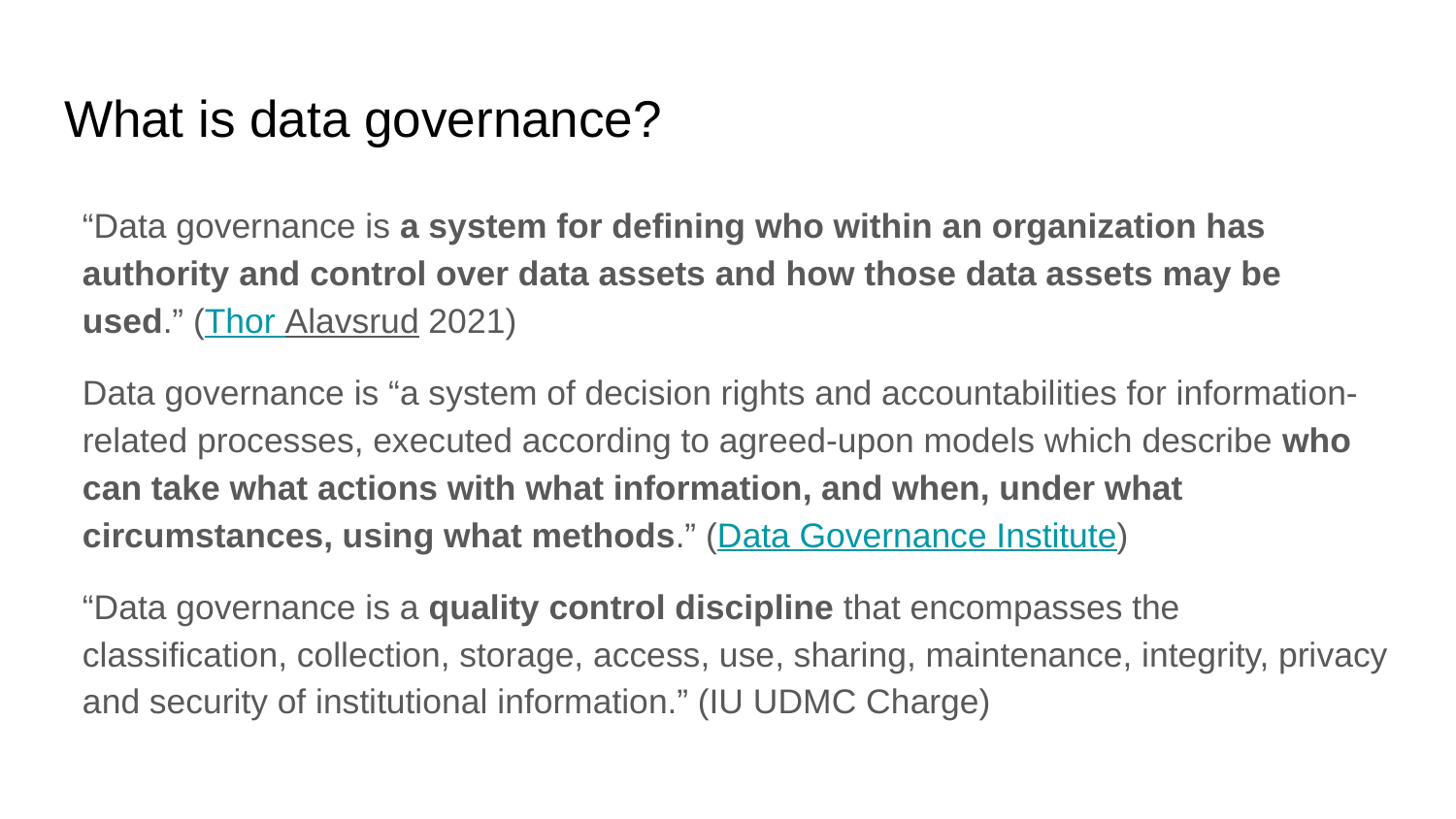

# What is data governance?
“Data governance is a system for defining who within an organization has authority and control over data assets and how those data assets may be used.” (Thor Alavsrud 2021)
Data governance is “a system of decision rights and accountabilities for information-related processes, executed according to agreed-upon models which describe who can take what actions with what information, and when, under what circumstances, using what methods.” (Data Governance Institute)
“Data governance is a quality control discipline that encompasses the classification, collection, storage, access, use, sharing, maintenance, integrity, privacy and security of institutional information.” (IU UDMC Charge)